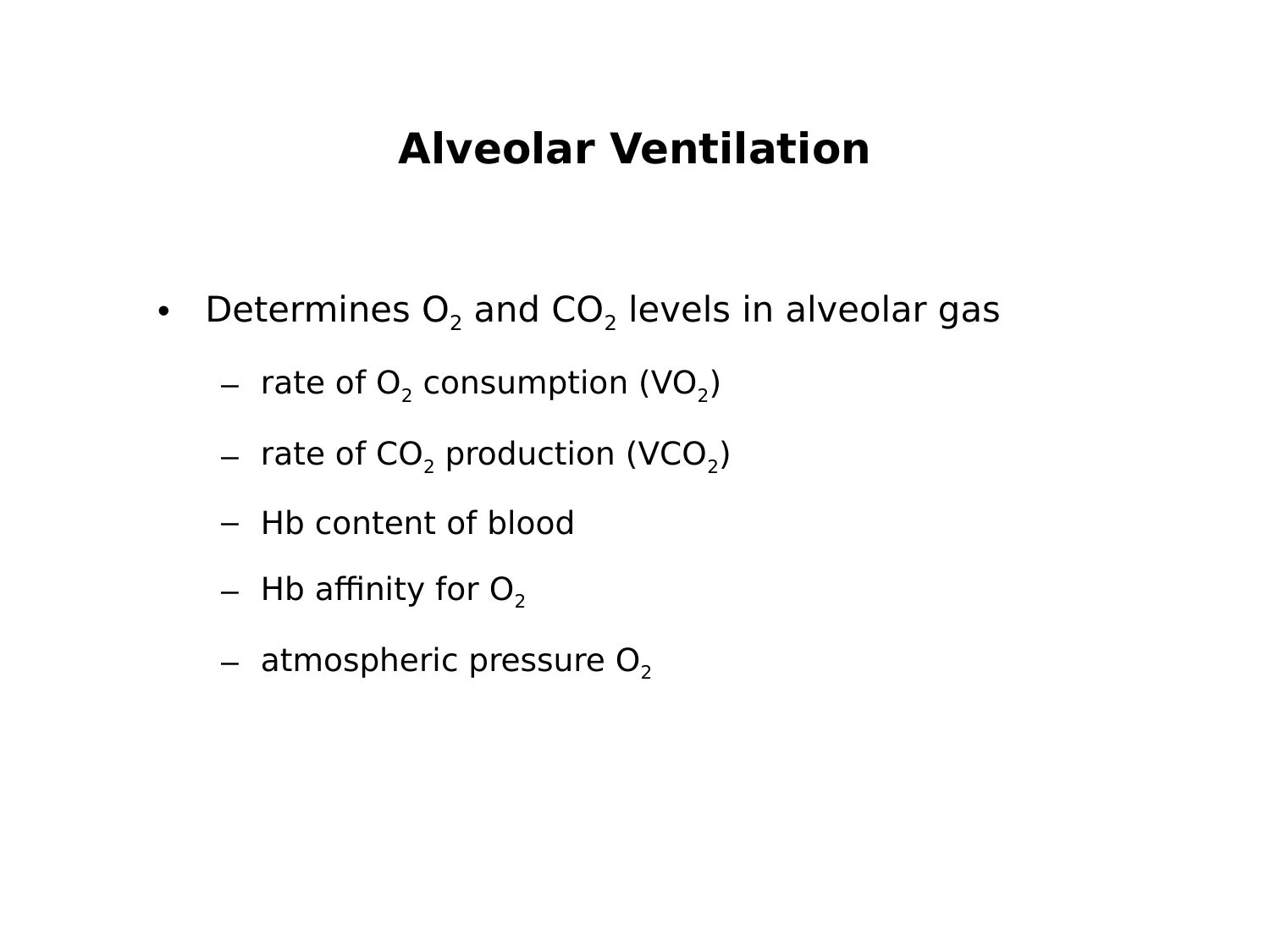

# Alveolar Ventilation
Determines O2 and CO2 levels in alveolar gas
rate of O2 consumption (VO2)
rate of CO2 production (VCO2)
Hb content of blood
Hb affinity for O2
atmospheric pressure O2